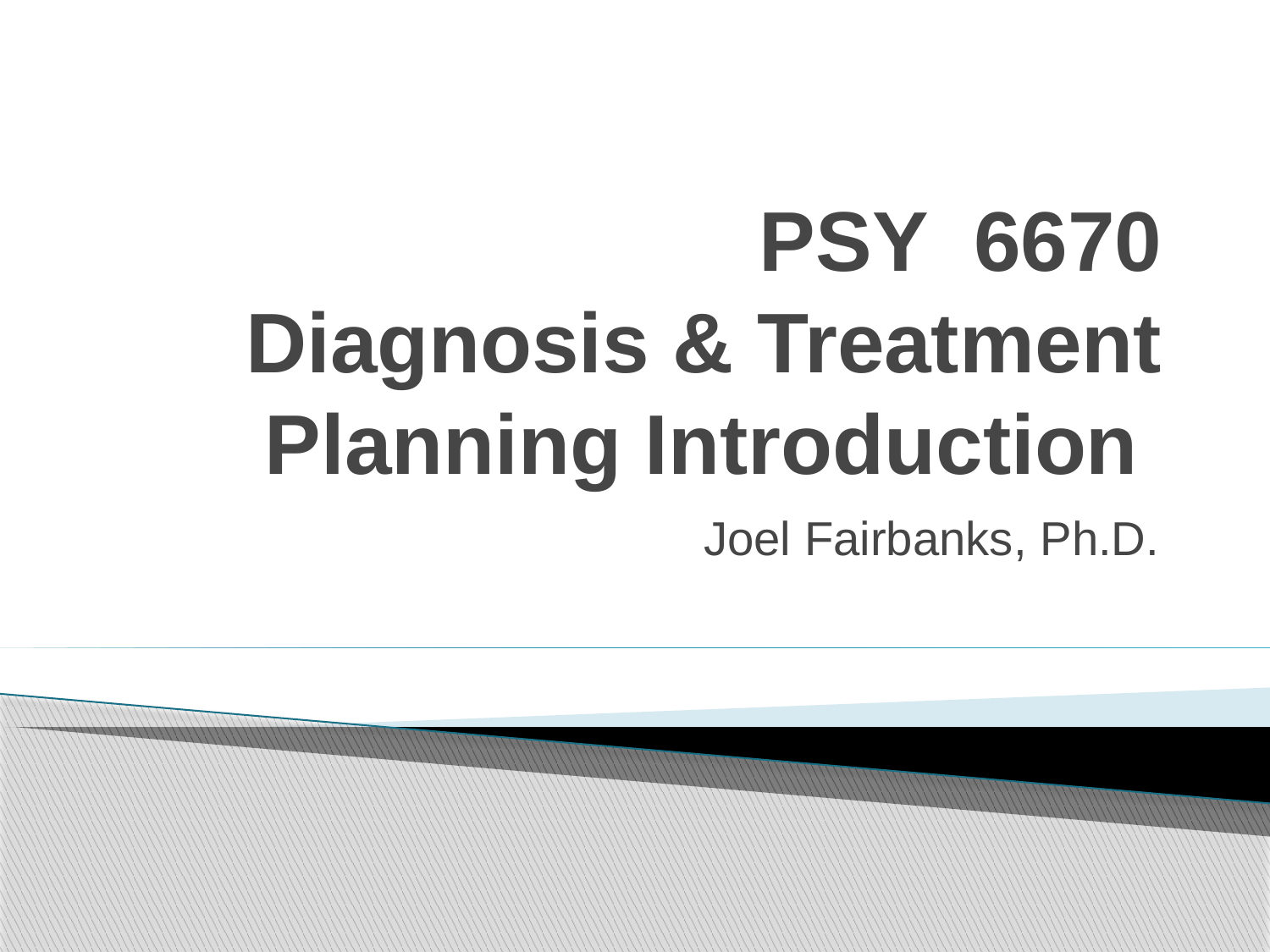

# PSY  6670 Diagnosis & Treatment Planning Introduction
Joel Fairbanks, Ph.D.